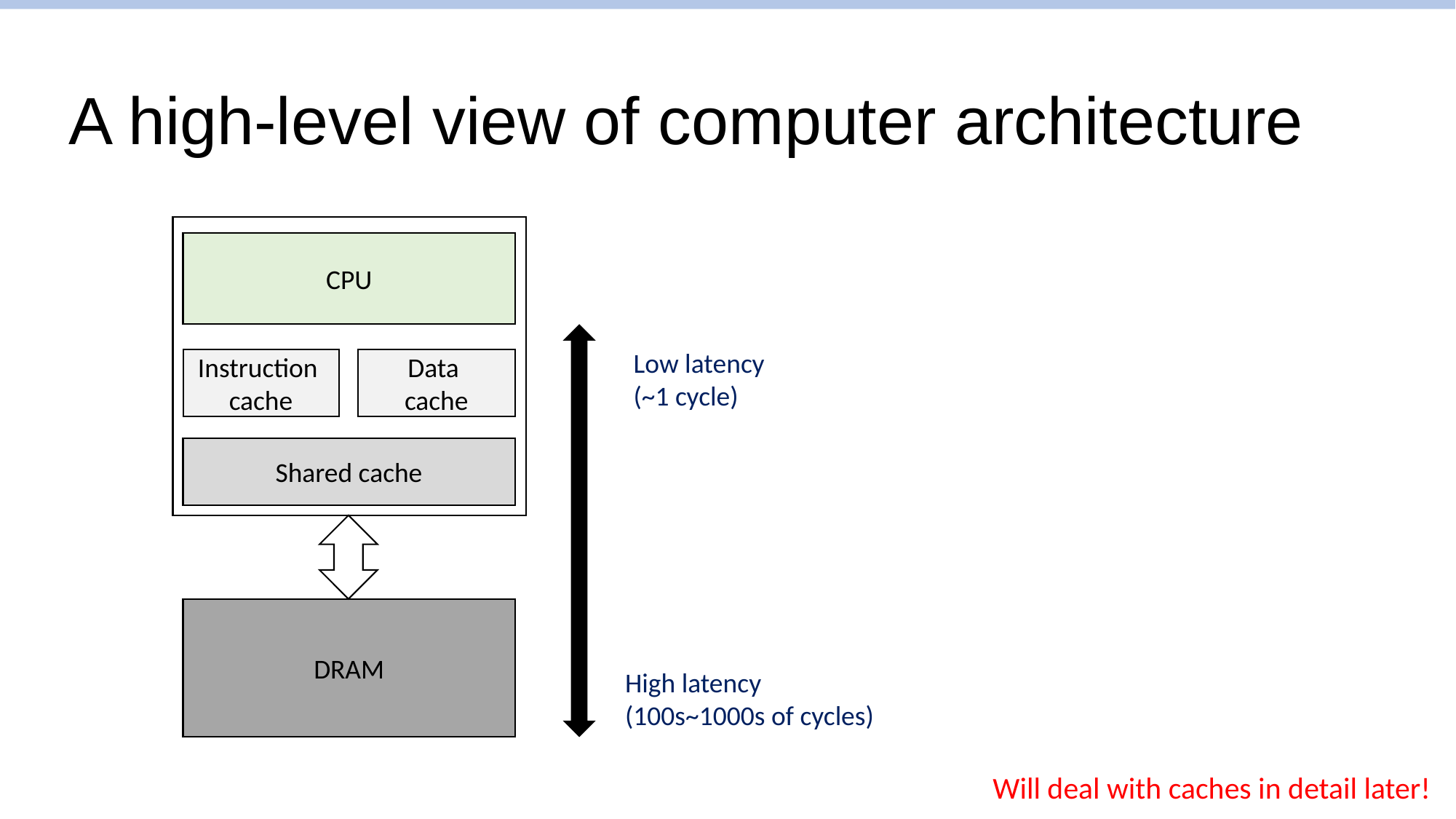

# A high-level view of computer architecture

CPU

Low latency
(~1 cycle)
Data
cache
Instruction
cache
Shared cache

DRAM
High latency
(100s~1000s of cycles)
Will deal with caches in detail later!